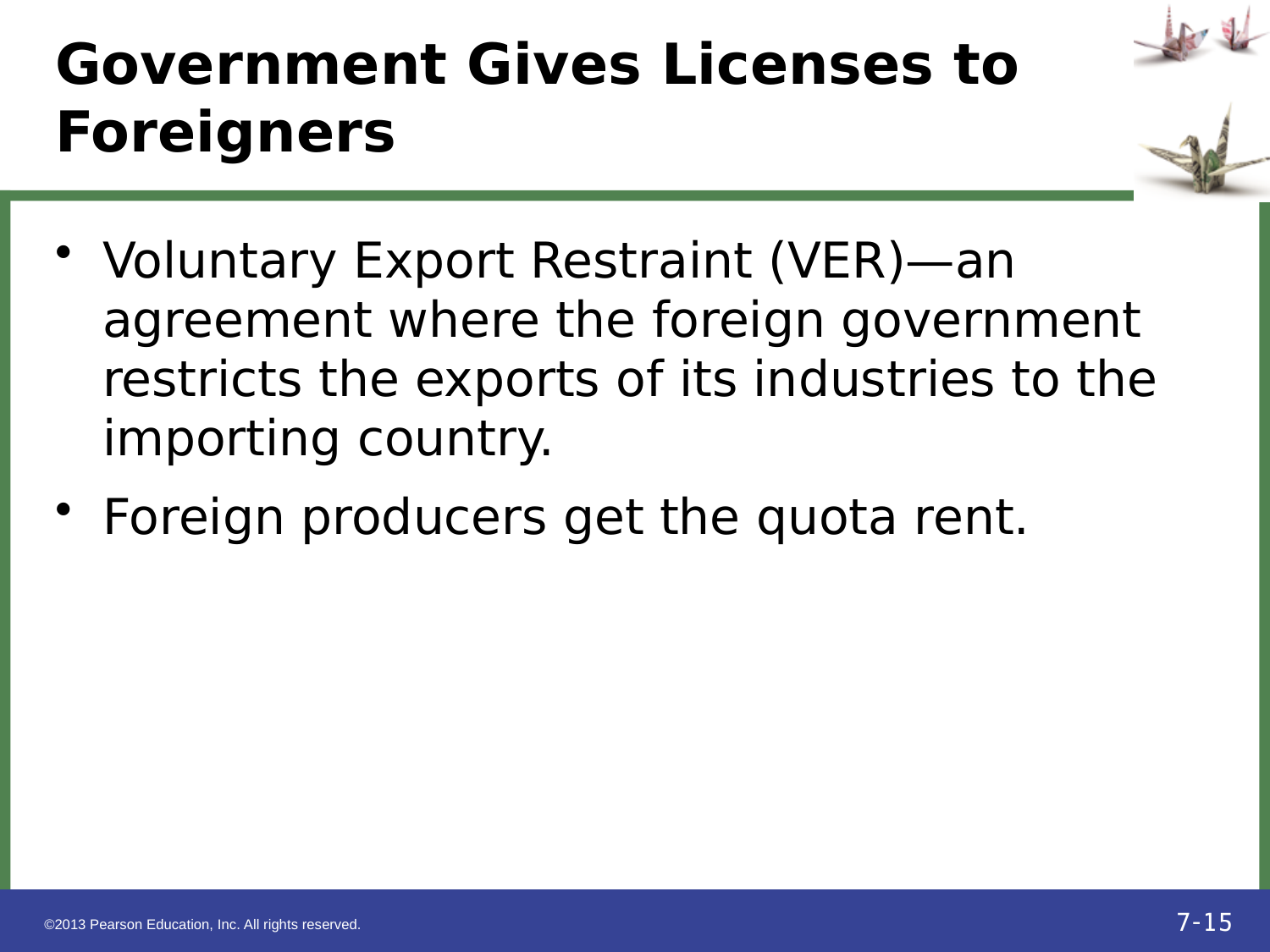

Voluntary Export Restraint (VER)—an agreement where the foreign government restricts the exports of its industries to the importing country.
Foreign producers get the quota rent.
Government Gives Licenses to Foreigners